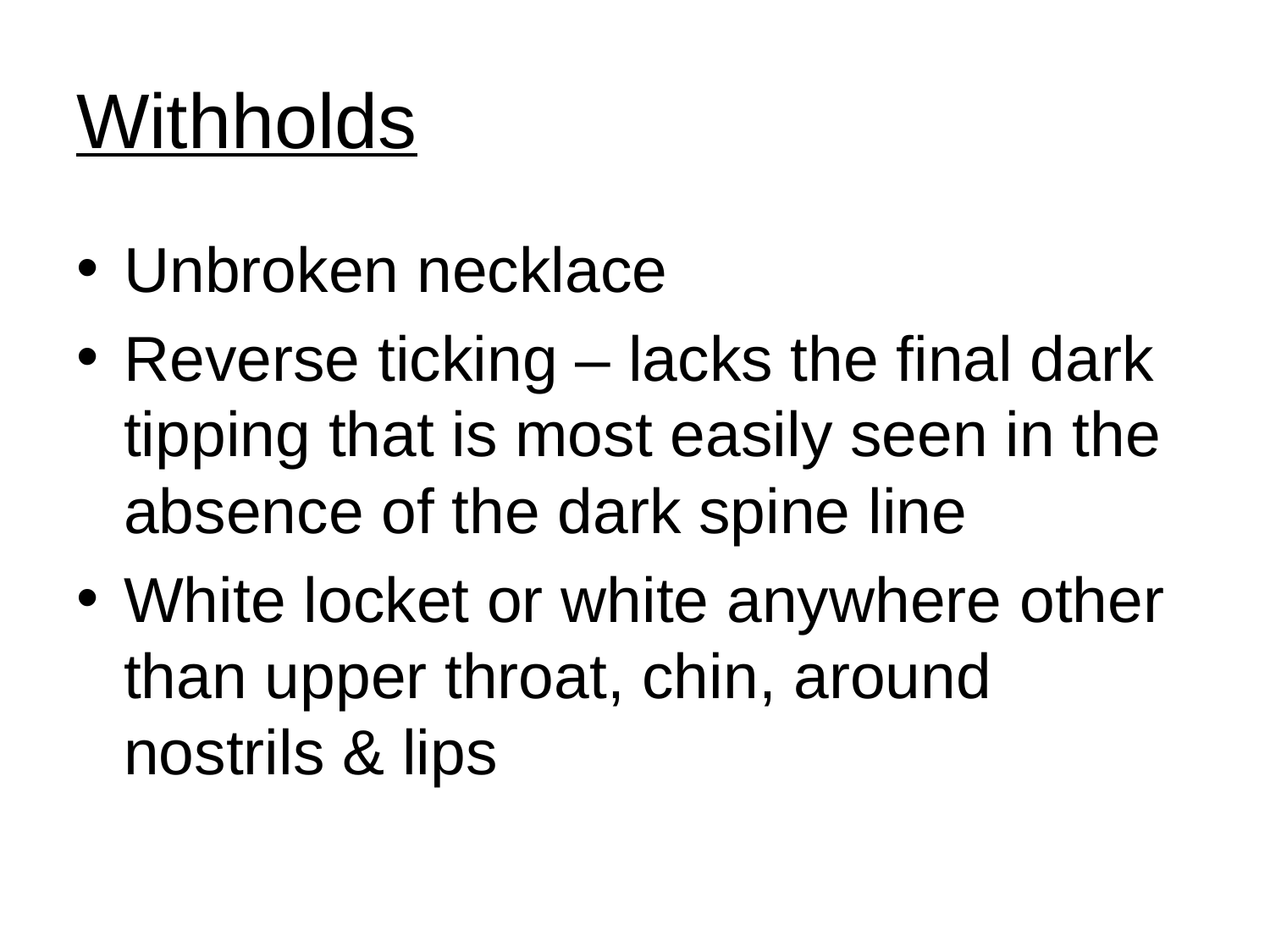

# Withholds
Unbroken necklace
Reverse ticking – lacks the final dark tipping that is most easily seen in the absence of the dark spine line
White locket or white anywhere other than upper throat, chin, around nostrils & lips